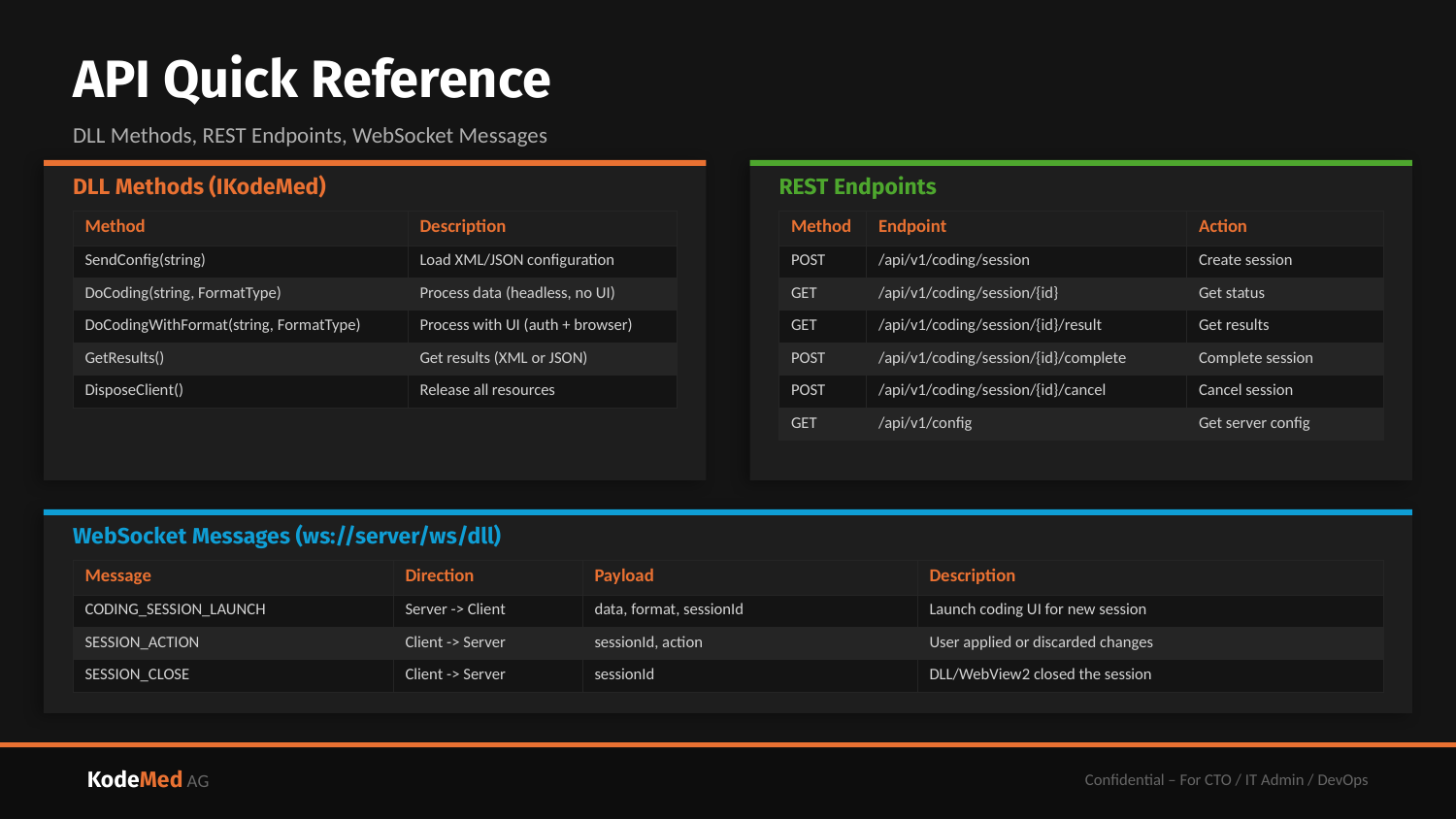

API Quick Reference
DLL Methods, REST Endpoints, WebSocket Messages

DLL Methods (IKodeMed)
REST Endpoints
| Method | Description |
| --- | --- |
| SendConfig(string) | Load XML/JSON configuration |
| DoCoding(string, FormatType) | Process data (headless, no UI) |
| DoCodingWithFormat(string, FormatType) | Process with UI (auth + browser) |
| GetResults() | Get results (XML or JSON) |
| DisposeClient() | Release all resources |
| Method | Endpoint | Action |
| --- | --- | --- |
| POST | /api/v1/coding/session | Create session |
| GET | /api/v1/coding/session/{id} | Get status |
| GET | /api/v1/coding/session/{id}/result | Get results |
| POST | /api/v1/coding/session/{id}/complete | Complete session |
| POST | /api/v1/coding/session/{id}/cancel | Cancel session |
| GET | /api/v1/config | Get server config |

WebSocket Messages (ws://server/ws/dll)
| Message | Direction | Payload | Description |
| --- | --- | --- | --- |
| CODING\_SESSION\_LAUNCH | Server -> Client | data, format, sessionId | Launch coding UI for new session |
| SESSION\_ACTION | Client -> Server | sessionId, action | User applied or discarded changes |
| SESSION\_CLOSE | Client -> Server | sessionId | DLL/WebView2 closed the session |

KodeMed AG
Confidential – For CTO / IT Admin / DevOps